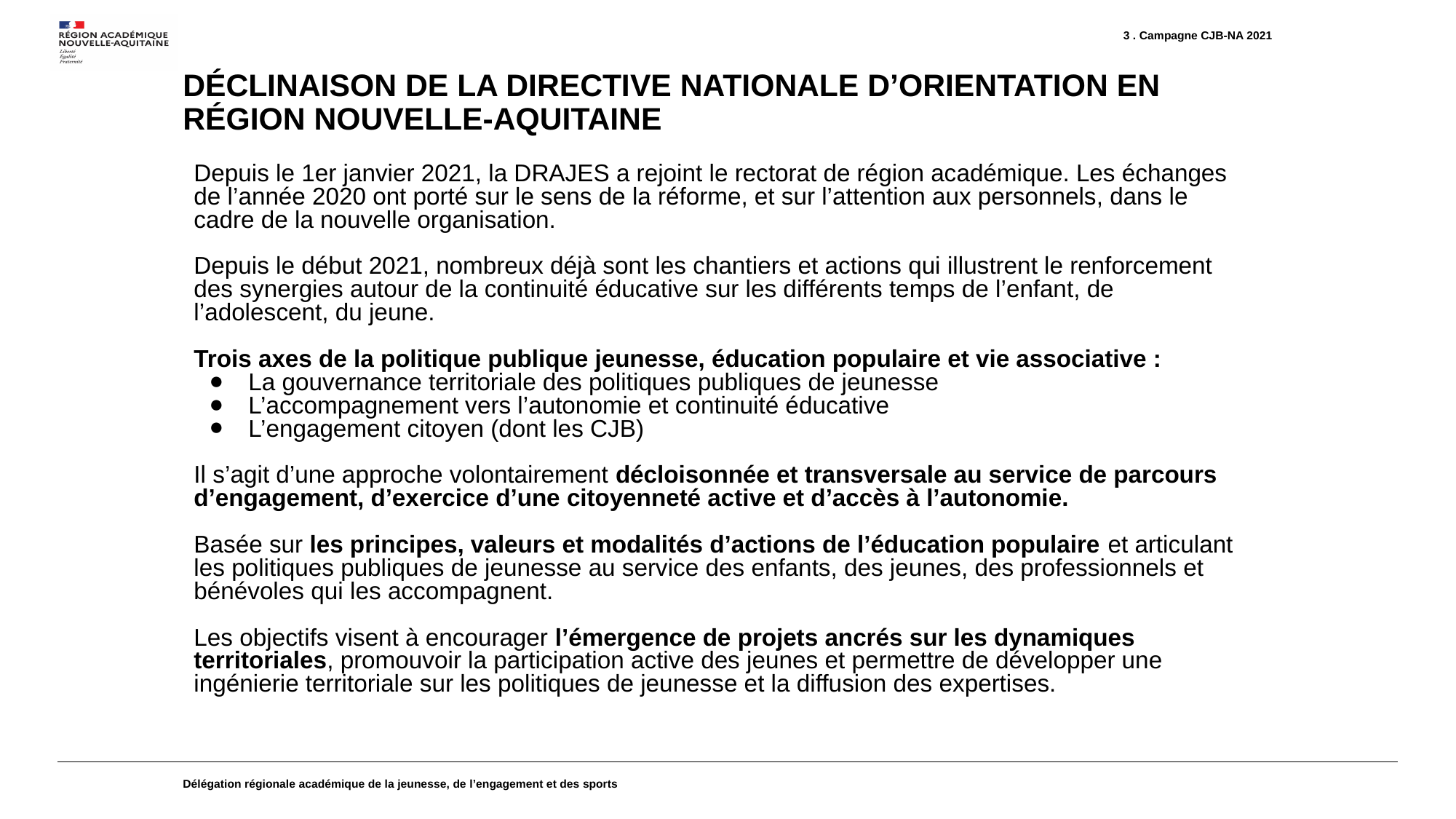

3 . Campagne CJB-NA 2021
# DÉCLINAISON DE LA DIRECTIVE NATIONALE D’ORIENTATION EN RÉGION NOUVELLE-AQUITAINE
Depuis le 1er janvier 2021, la DRAJES a rejoint le rectorat de région académique. Les échanges de l’année 2020 ont porté sur le sens de la réforme, et sur l’attention aux personnels, dans le cadre de la nouvelle organisation.

Depuis le début 2021, nombreux déjà sont les chantiers et actions qui illustrent le renforcement des synergies autour de la continuité éducative sur les différents temps de l’enfant, de l’adolescent, du jeune.

Trois axes de la politique publique jeunesse, éducation populaire et vie associative :
La gouvernance territoriale des politiques publiques de jeunesse
L’accompagnement vers l’autonomie et continuité éducative
L’engagement citoyen (dont les CJB)

Il s’agit d’une approche volontairement décloisonnée et transversale au service de parcours d’engagement, d’exercice d’une citoyenneté active et d’accès à l’autonomie.

Basée sur les principes, valeurs et modalités d’actions de l’éducation populaire et articulant les politiques publiques de jeunesse au service des enfants, des jeunes, des professionnels et bénévoles qui les accompagnent.

Les objectifs visent à encourager l’émergence de projets ancrés sur les dynamiques
territoriales, promouvoir la participation active des jeunes et permettre de développer une
ingénierie territoriale sur les politiques de jeunesse et la diffusion des expertises.

Délégation régionale académique de la jeunesse, de l’engagement et des sports